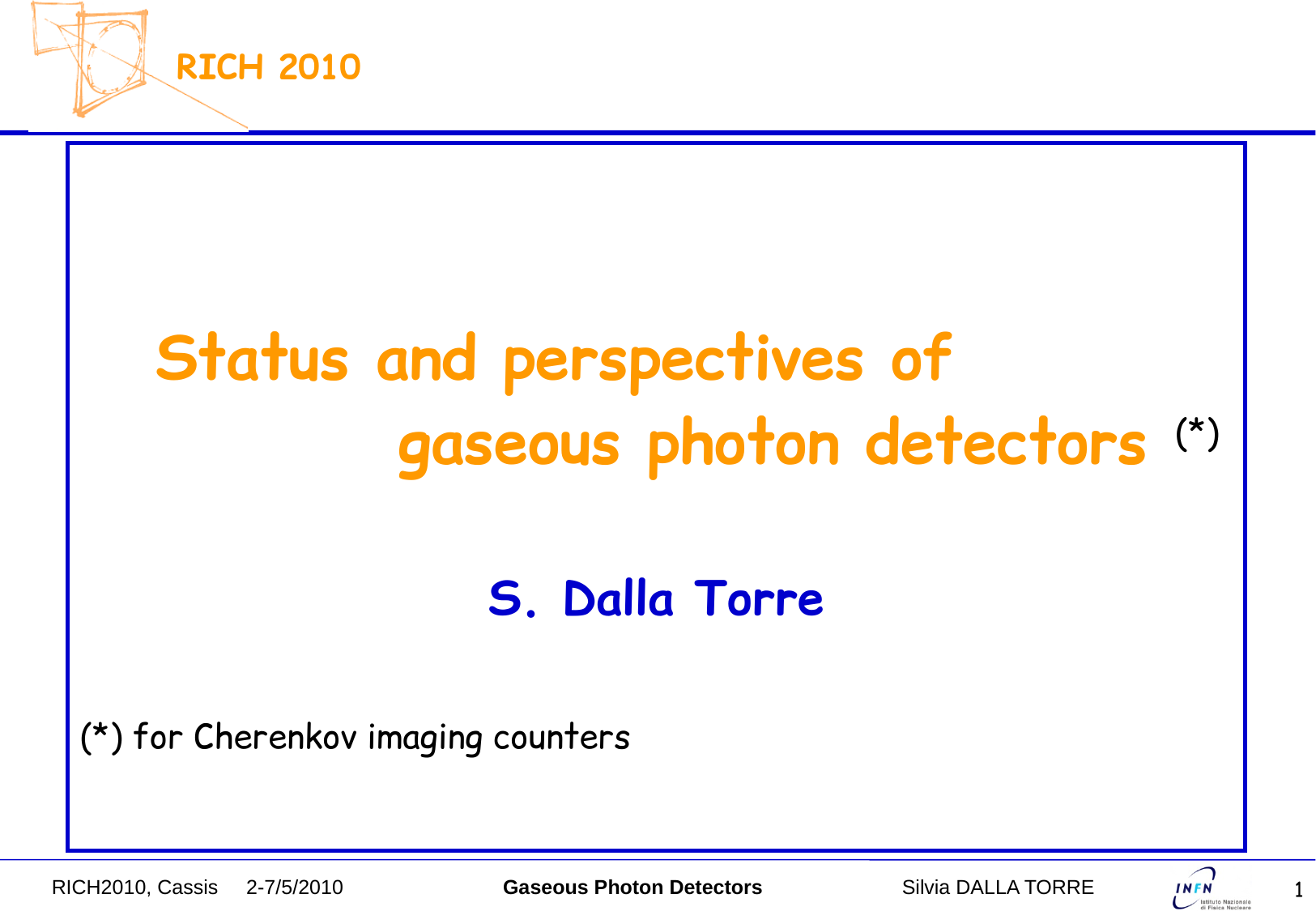

Status and perspectives of
			gaseous photon detectors (*)

S. Dalla Torre

(*) for Cherenkov imaging counters

RICH2010, Cassis     2-7/5/2010                            Gaseous Photon Detectors		Silvia DALLA TORRE